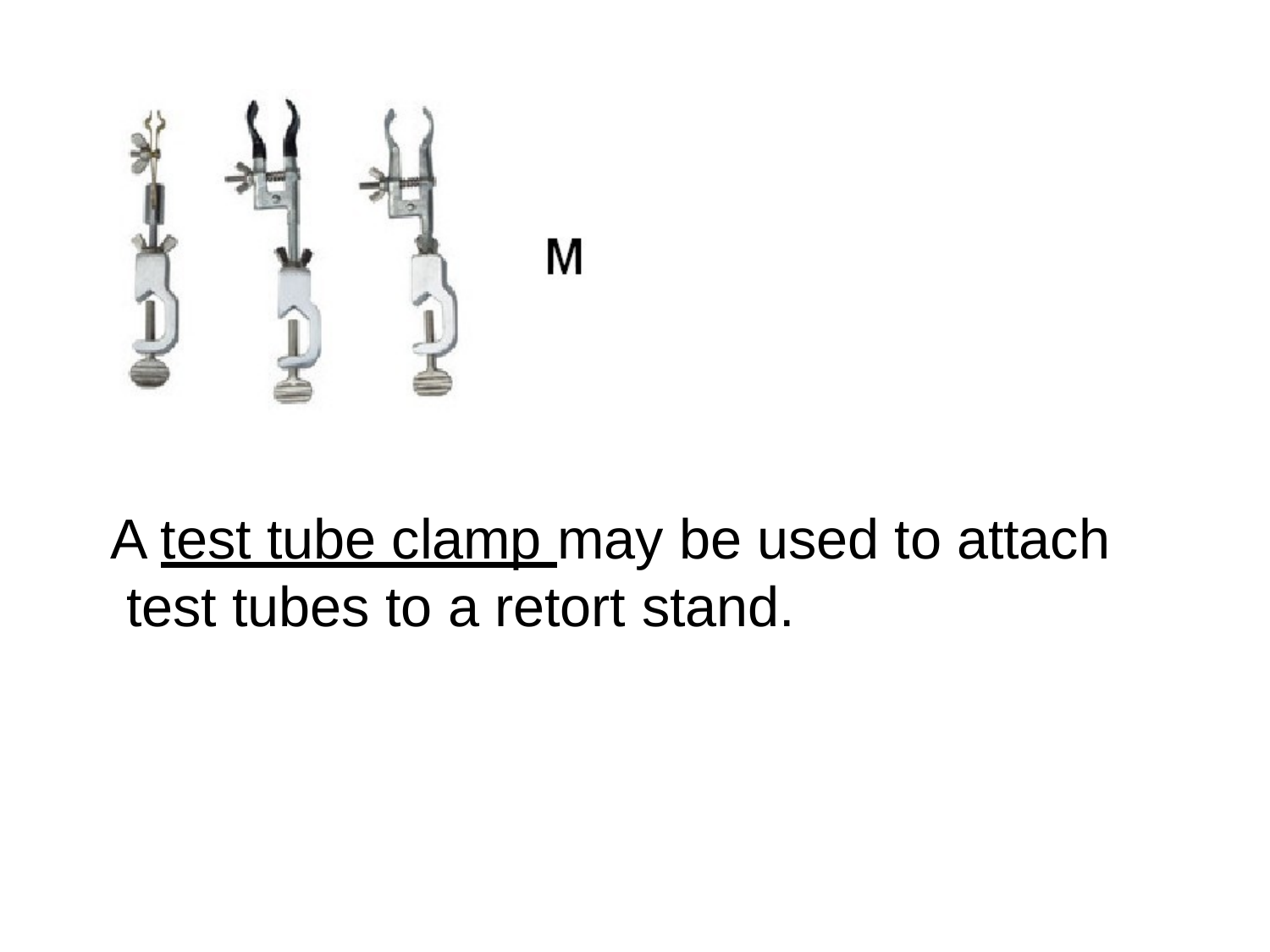

A test tube clamp may be used to attach  test tubes to a retort stand.